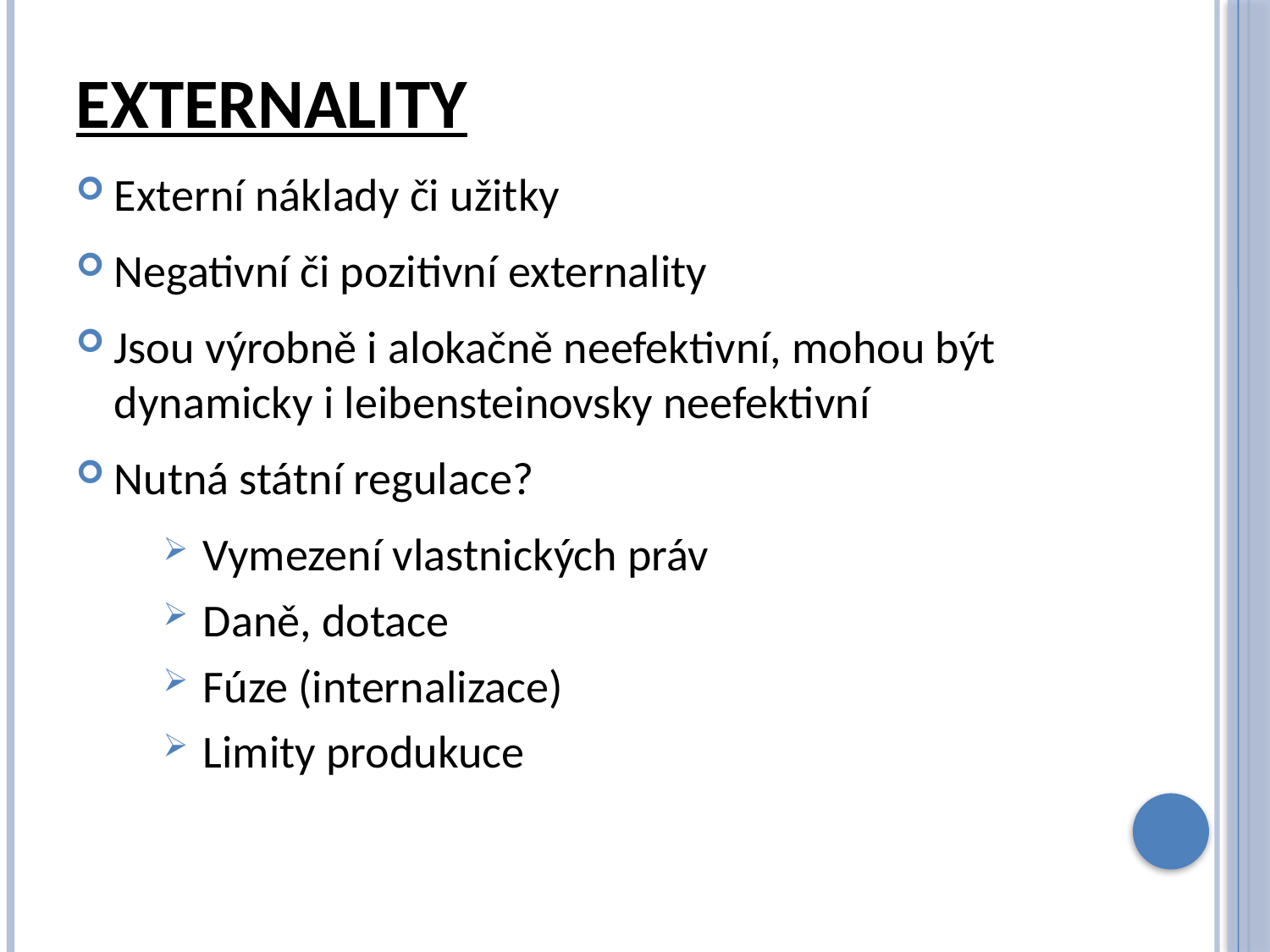

# Externality
Externí náklady či užitky
Negativní či pozitivní externality
Jsou výrobně i alokačně neefektivní, mohou být dynamicky i leibensteinovsky neefektivní
Nutná státní regulace?
Vymezení vlastnických práv
Daně, dotace
Fúze (internalizace)
Limity produkuce